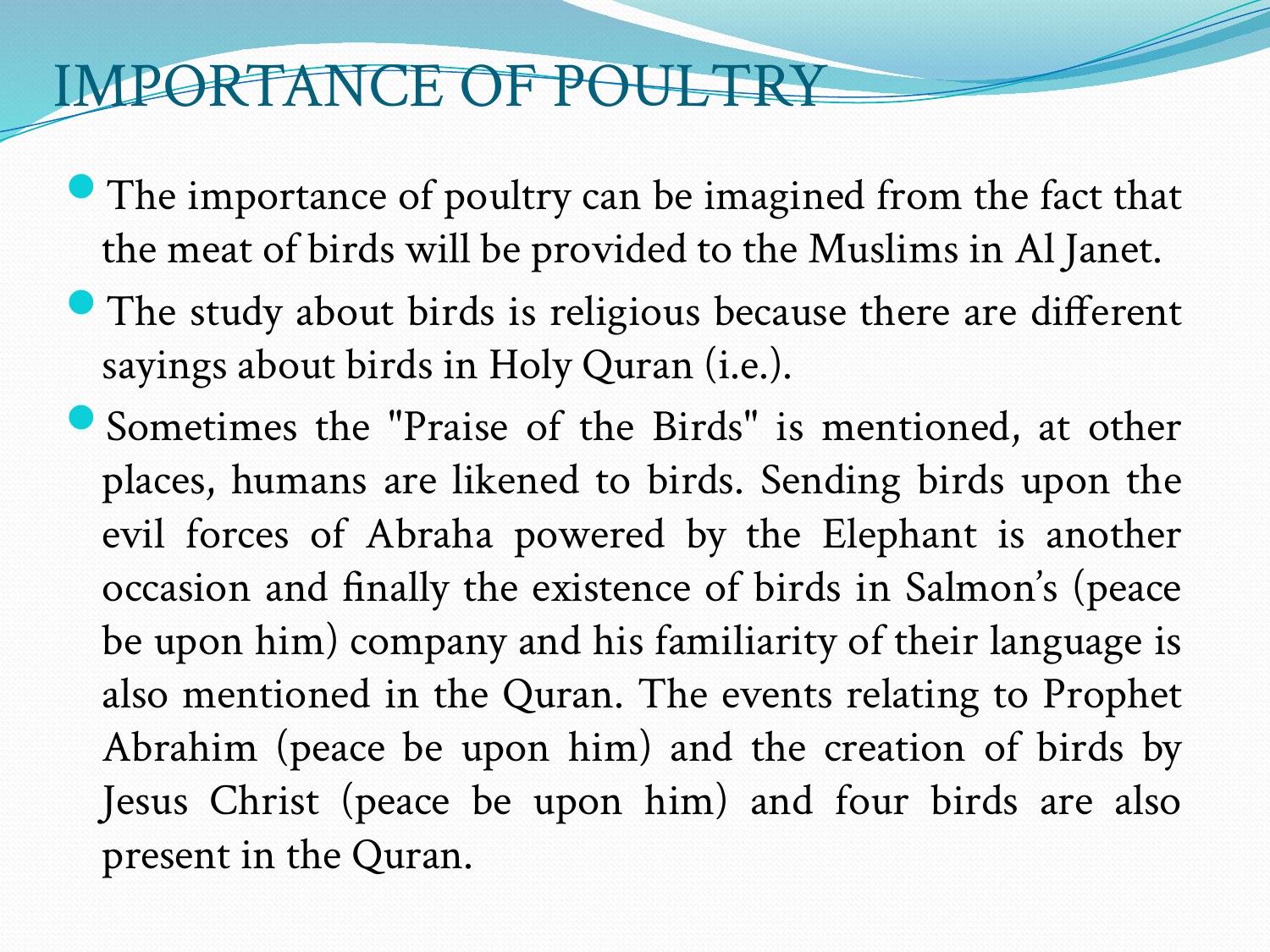

# IMPORTANCE OF POULTRY
The importance of poultry can be imagined from the fact that the meat of birds will be provided to the Muslims in Al Janet.
The study about birds is religious because there are different sayings about birds in Holy Quran (i.e.).
Sometimes the "Praise of the Birds" is mentioned, at other places, humans are likened to birds. Sending birds upon the evil forces of Abraha powered by the Elephant is another occasion and finally the existence of birds in Salmon’s (peace be upon him) company and his familiarity of their language is also mentioned in the Quran. The events relating to Prophet Abrahim (peace be upon him) and the creation of birds by Jesus Christ (peace be upon him) and four birds are also present in the Quran.